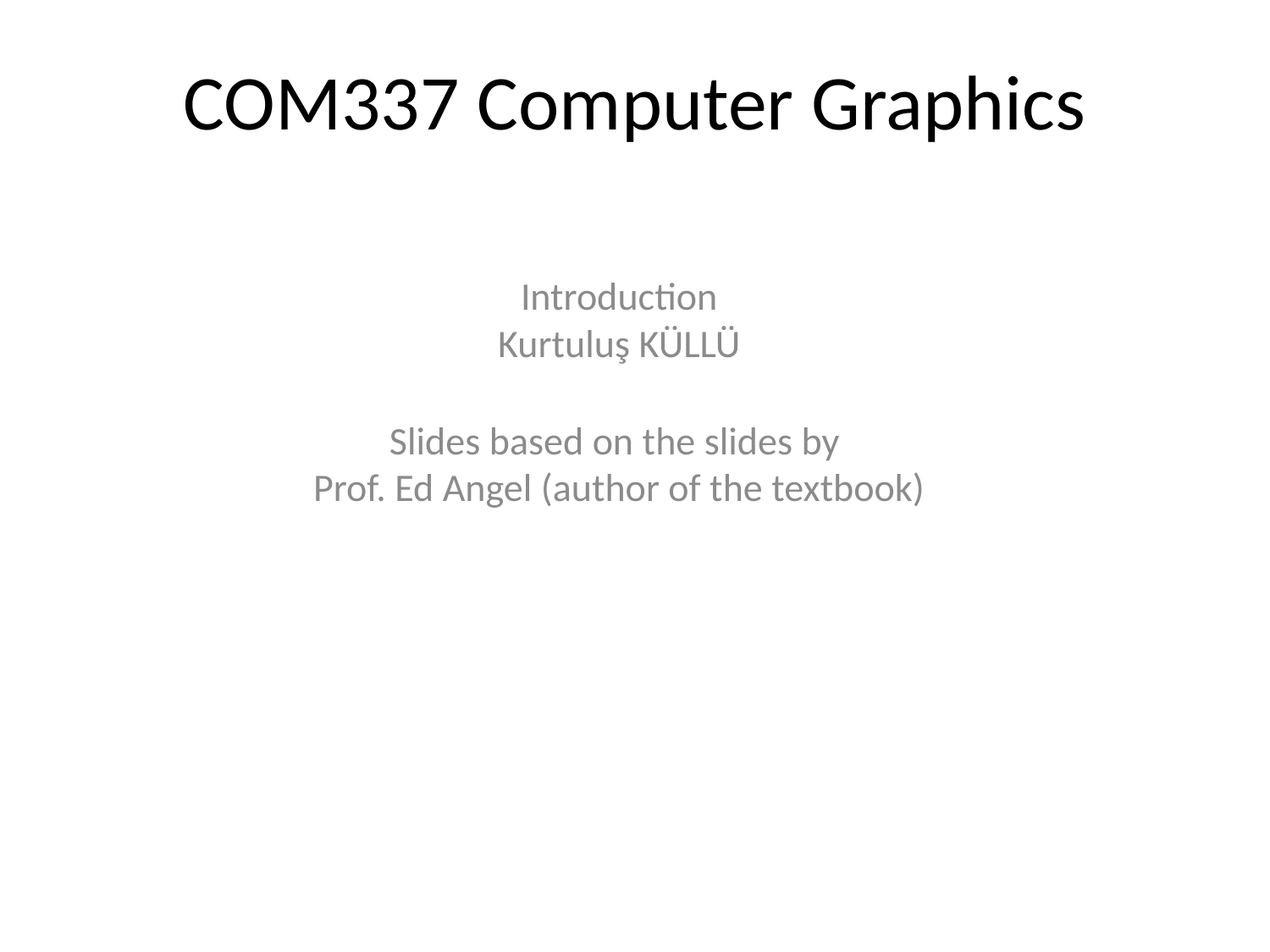

COM337 Computer Graphics
Introduction
Kurtuluş KÜLLÜ

Slides based on the slides by
Prof. Ed Angel (author of the textbook)